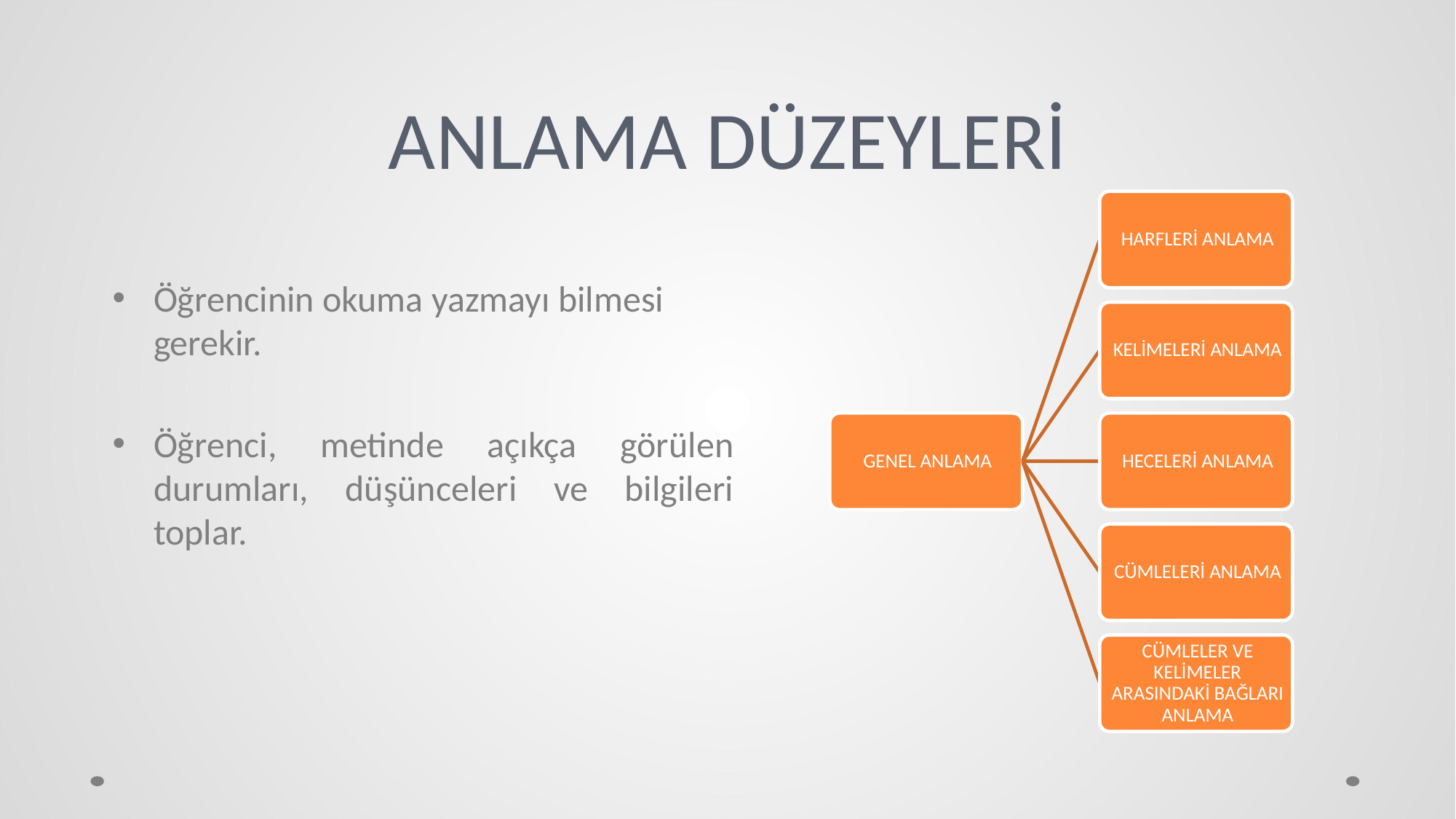

# ANLAMA DÜZEYLERİ
GENEL ANLAMA

HARFLERİ ANLAMA

KELİMELERİ ANLAMA

HECELERİ ANLAMA

CÜMLELERİ ANLAMA

CÜMLELER VE KELİMELER ARASINDAKİ BAĞLARI ANLAMA
Öğrencinin okuma yazmayı bilmesi gerekir.

Öğrenci, metinde açıkça görülen durumları, düşünceleri ve bilgileri toplar.